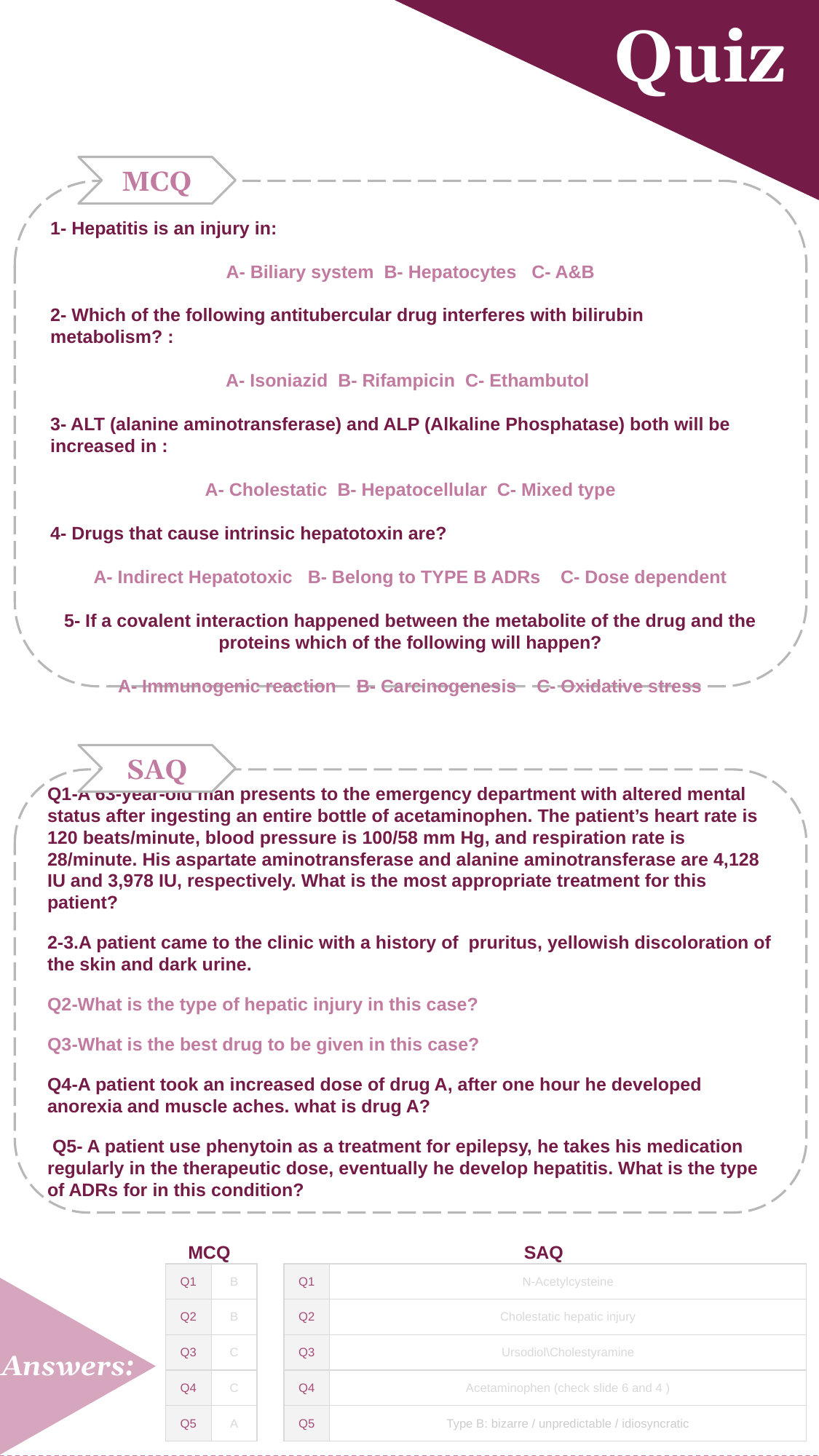

Quiz
MCQ
1- Hepatitis is an injury in:

A- Biliary system  B- Hepatocytes   C- A&B

2- Which of the following antitubercular drug interferes with bilirubin metabolism? :

A- Isoniazid  B- Rifampicin  C- Ethambutol

3- ALT (alanine aminotransferase) and ALP (Alkaline Phosphatase) both will be increased in :

A- Cholestatic  B- Hepatocellular  C- Mixed type

4- Drugs that cause intrinsic hepatotoxin are?

A- Indirect Hepatotoxic   B- Belong to TYPE B ADRs    C- Dose dependent

5- If a covalent interaction happened between the metabolite of the drug and the proteins which of the following will happen?

A- Immunogenic reaction    B- Carcinogenesis    C- Oxidative stress
SAQ
Q1-A 63-year-old man presents to the emergency department with altered mental status after ingesting an entire bottle of acetaminophen. The patient’s heart rate is 120 beats/minute, blood pressure is 100/58 mm Hg, and respiration rate is 28/minute. His aspartate aminotransferase and alanine aminotransferase are 4,128 IU and 3,978 IU, respectively. What is the most appropriate treatment for this patient?
2-3.A patient came to the clinic with a history of  pruritus, yellowish discoloration of the skin and dark urine.
Q2-What is the type of hepatic injury in this case?
Q3-What is the best drug to be given in this case?
Q4-A patient took an increased dose of drug A, after one hour he developed anorexia and muscle aches. what is drug A?
 Q5- A patient use phenytoin as a treatment for epilepsy, he takes his medication regularly in the therapeutic dose, eventually he develop hepatitis. What is the type of ADRs for in this condition?
MCQ
SAQ
| Q1 | B |
| --- | --- |
| Q2 | B |
| Q3 | C |
| Q4 | C |
| Q5 | A |
| Q1 | N-Acetylcysteine |
| --- | --- |
| Q2 | Cholestatic hepatic injury |
| Q3 | Ursodiol\Cholestyramine |
| Q4 | Acetaminophen (check slide 6 and 4 ) |
| Q5 | Type B: bizarre / unpredictable / idiosyncratic |

Answers: